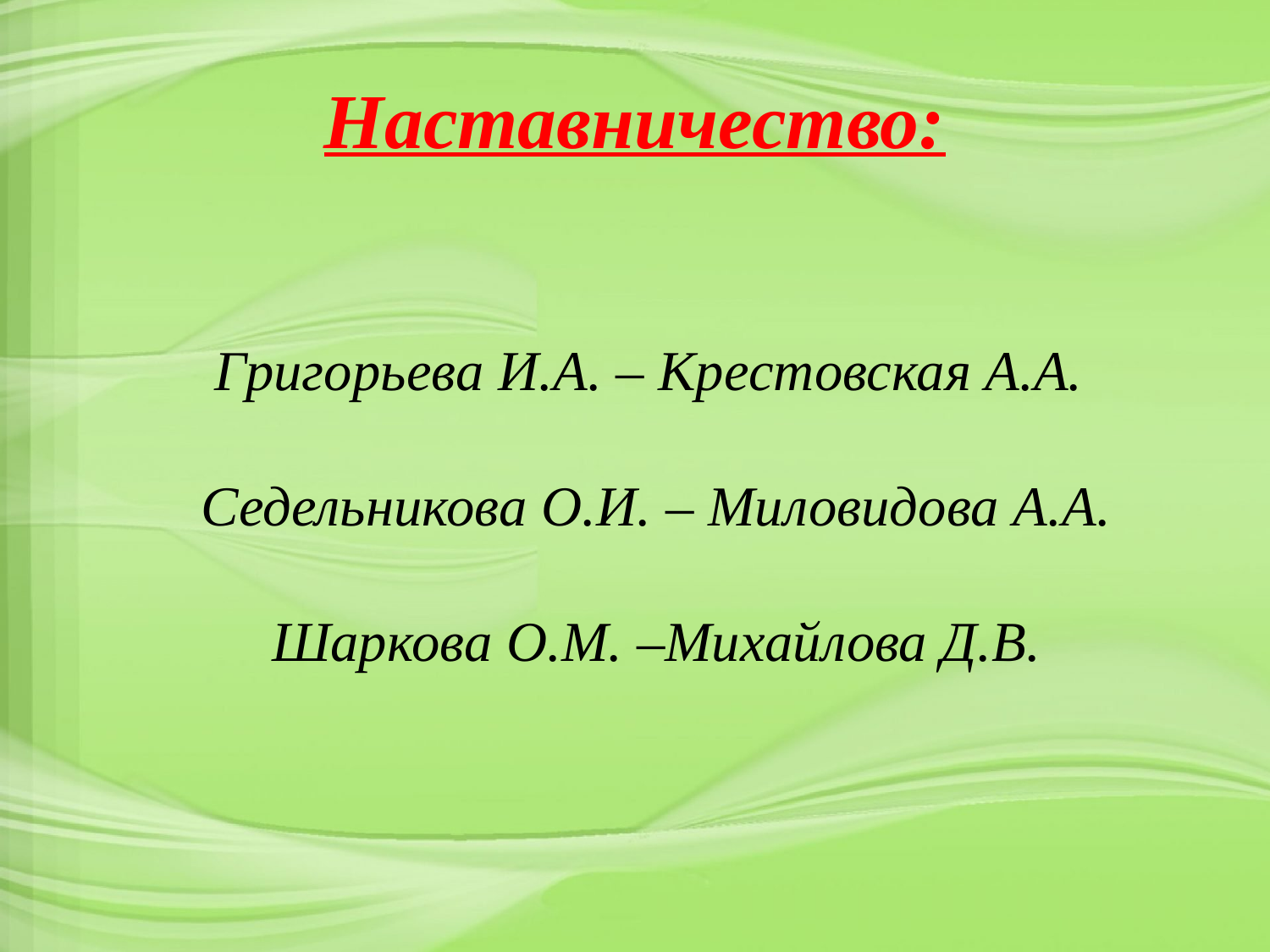

# Наставничество:
Григорьева И.А. – Крестовская А.А.

Седельникова О.И. – Миловидова А.А.

Шаркова О.М. –Михайлова Д.В.